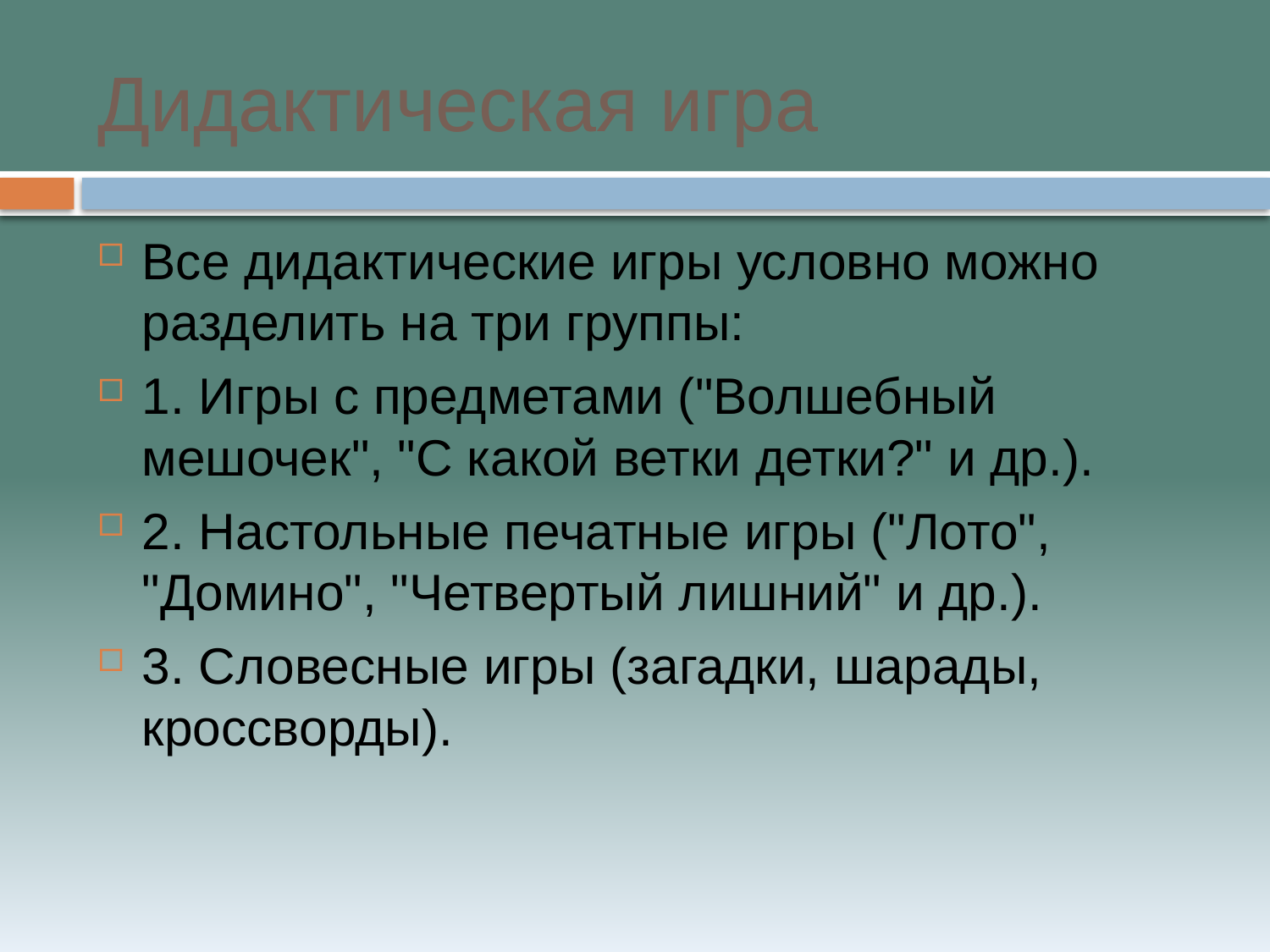

# Дидактическая игра
Все дидактические игры условно можно разделить на три группы:
1. Игры с предметами ("Волшебный мешочек", "С какой ветки детки?" и др.).
2. Настольные печатные игры ("Лото", "Домино", "Четвертый лишний" и др.).
3. Словесные игры (загадки, шарады, кроссворды).